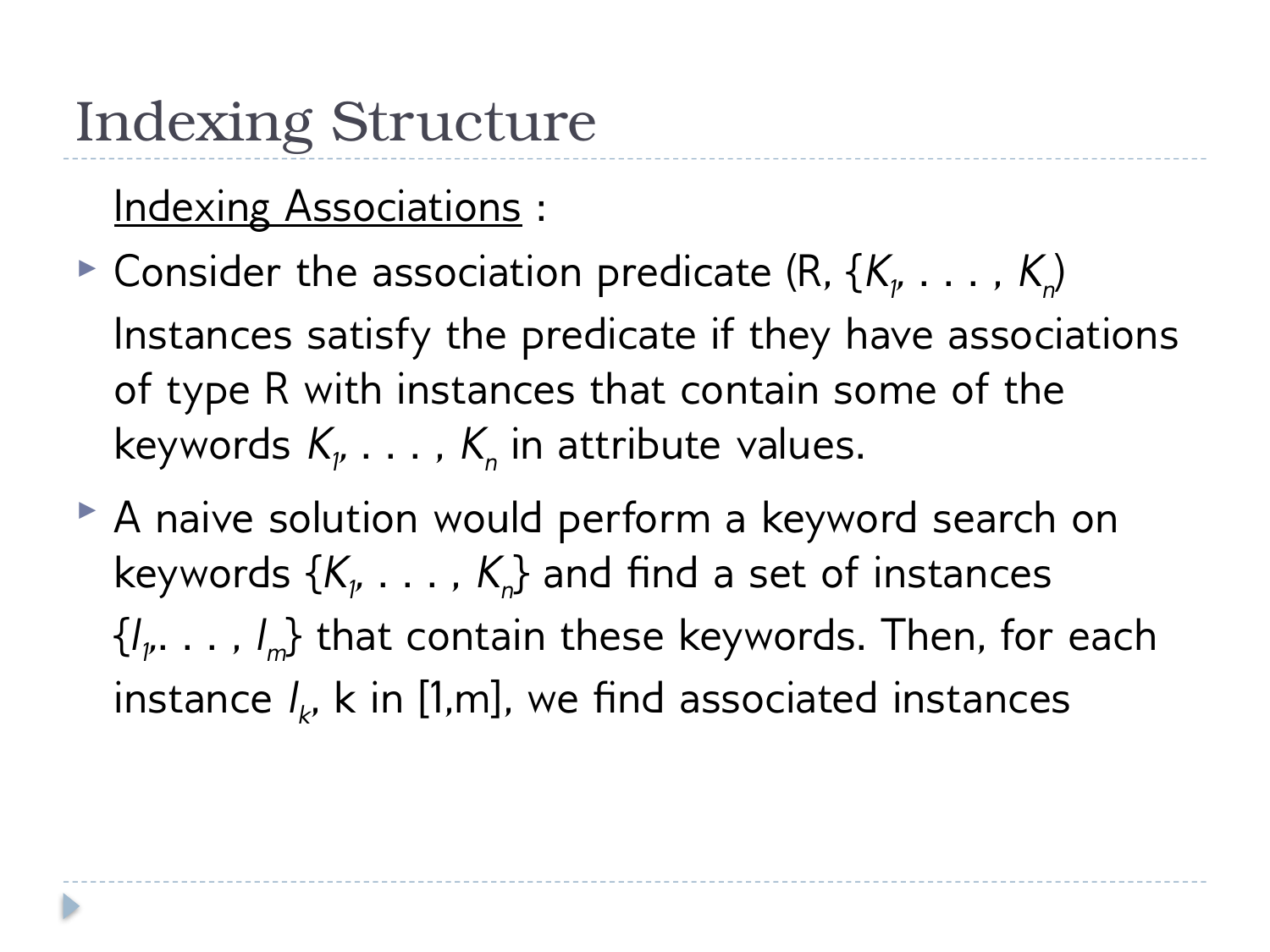

# Indexing Structure
	Indexing Associations :
Consider the association predicate (R, {K1, . . . , Kn) Instances satisfy the predicate if they have associations of type R with instances that contain some of the keywords K1, . . . , Kn in attribute values.
A naive solution would perform a keyword search on keywords {K1, . . . , Kn} and find a set of instances {l1,. . . , lm} that contain these keywords. Then, for each instance lk, k in [1,m], we find associated instances